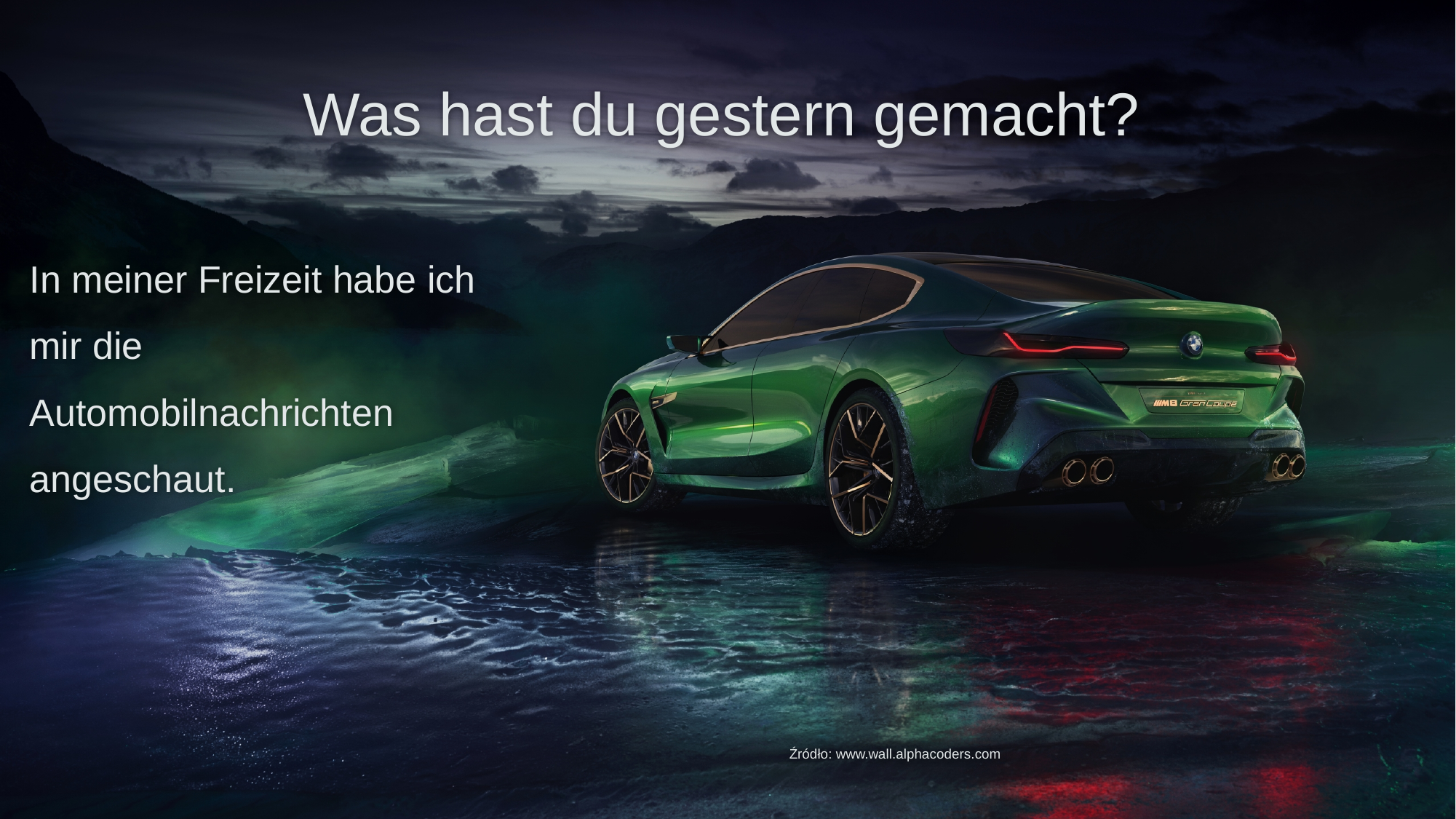

# Was hast du gestern gemacht?

In meiner Freizeit habe ich
mir die
Automobilnachrichten
angeschaut.

                                                                        Źródło: www.wall.alphacoders.com